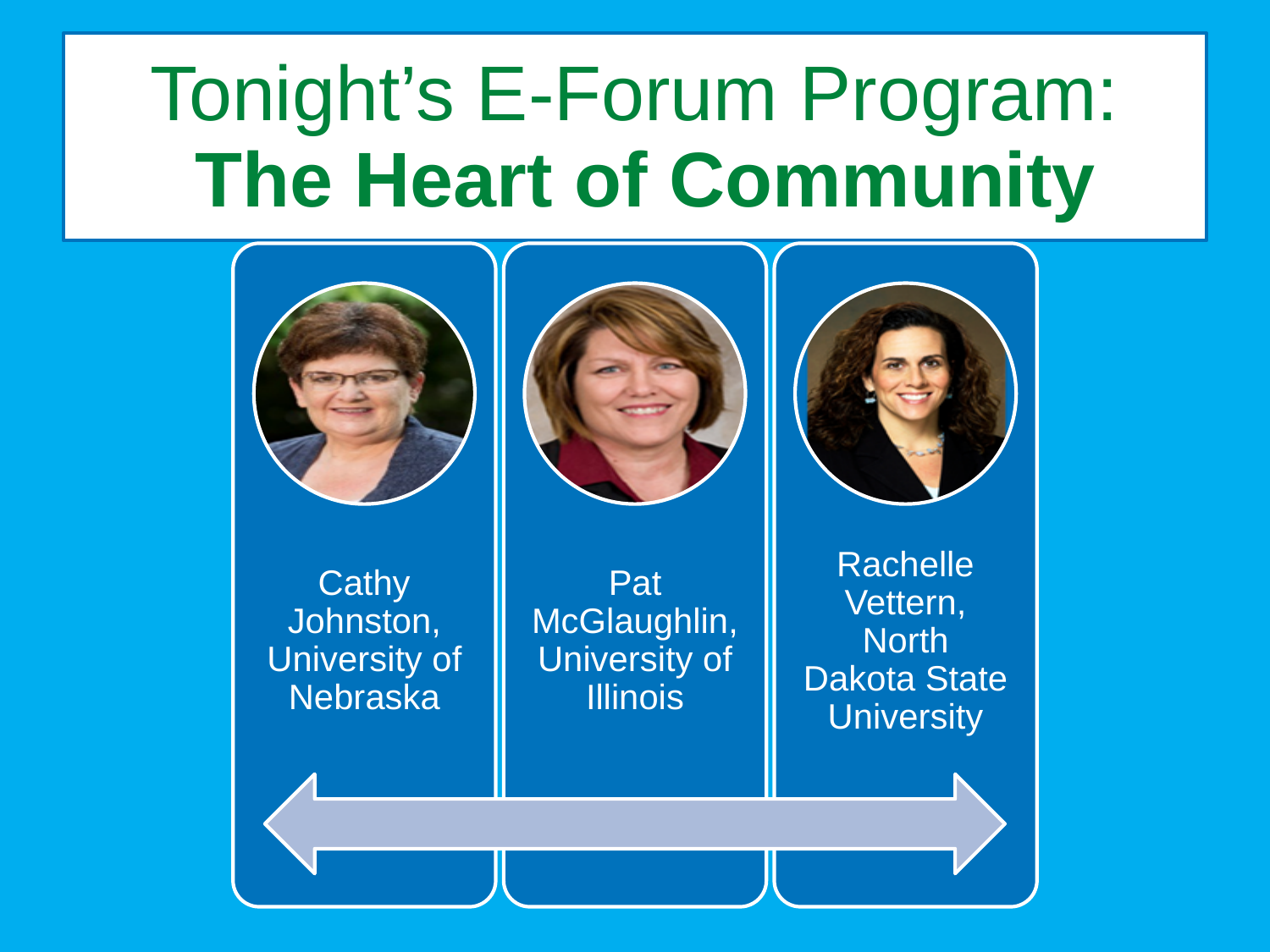

Tonight’s E-Forum Program:
 The Heart of Community
Cathy Johnston, University of Nebraska
Pat McGlaughlin, University of Illinois
Rachelle Vettern, North Dakota State University